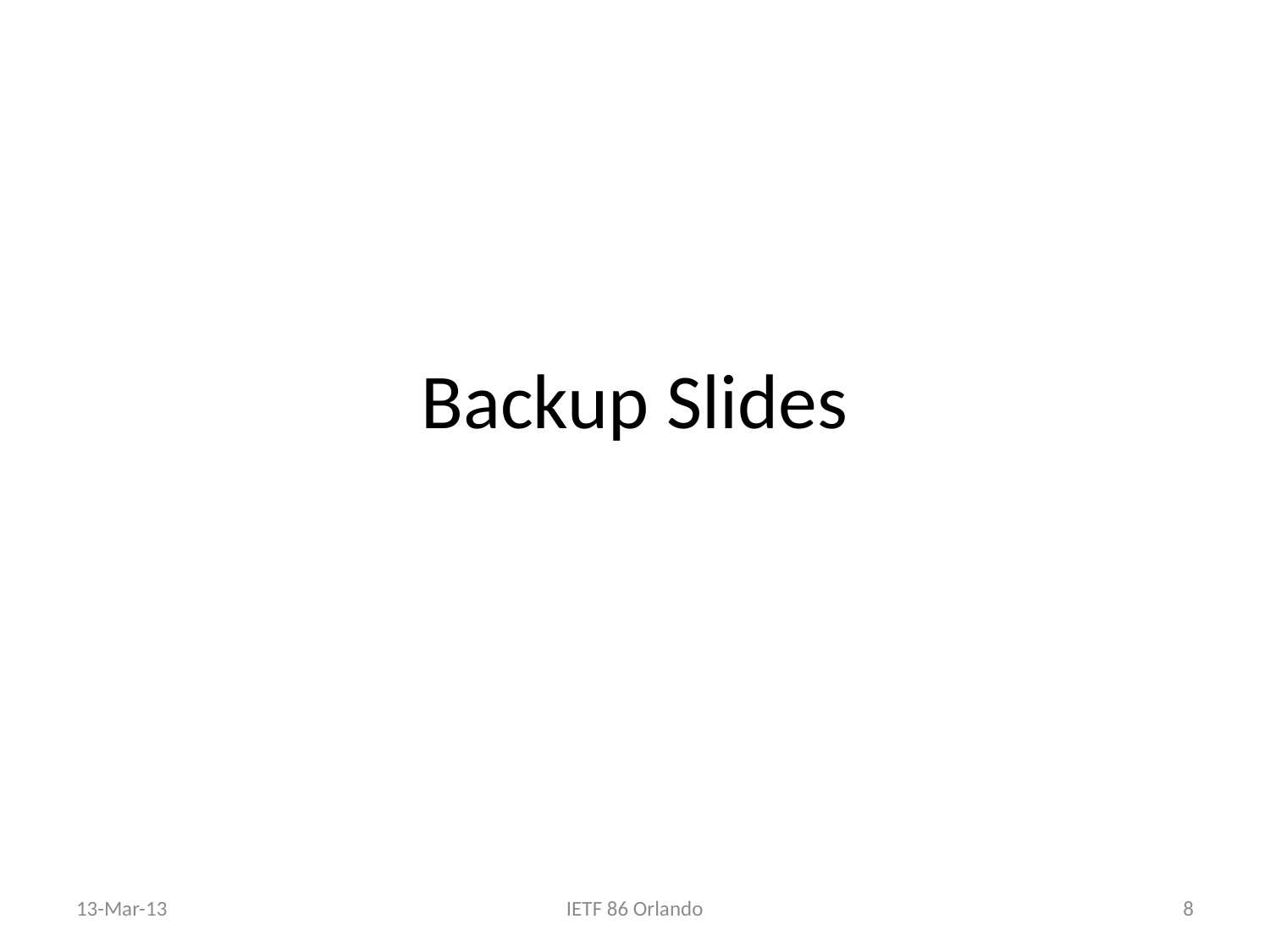

# Backup Slides
13-Mar-13
IETF 86 Orlando
8